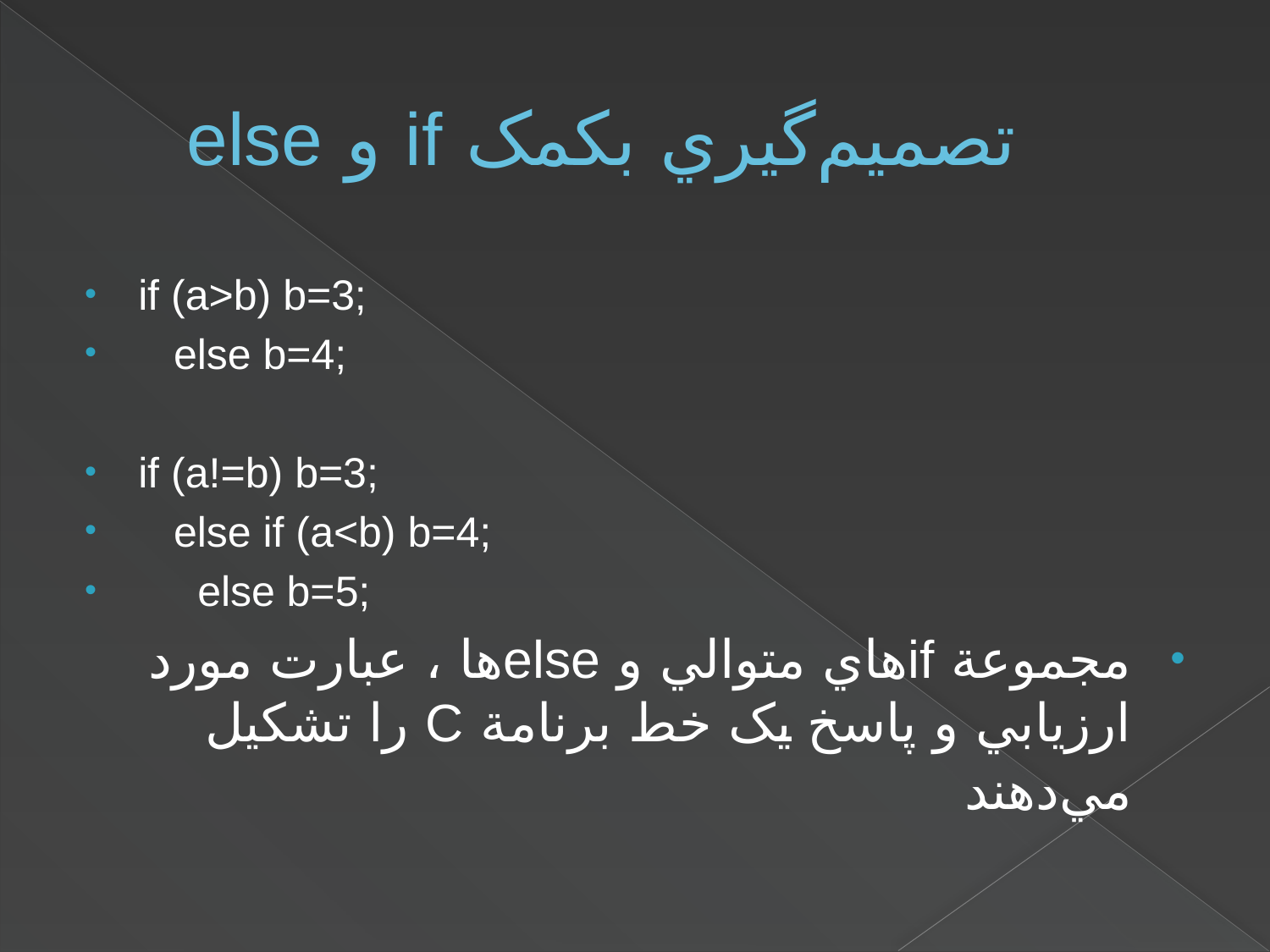

# تصميم‌گيري بکمک if و else
if (a>b) b=3;
   else b=4;

if (a!=b) b=3;
   else if (a<b) b=4;
     else b=5;
مجموعة ifهاي متوالي و elseها ، عبارت مورد ارزيابي و پاسخ يک خط برنامة C را تشکيل مي‌دهند